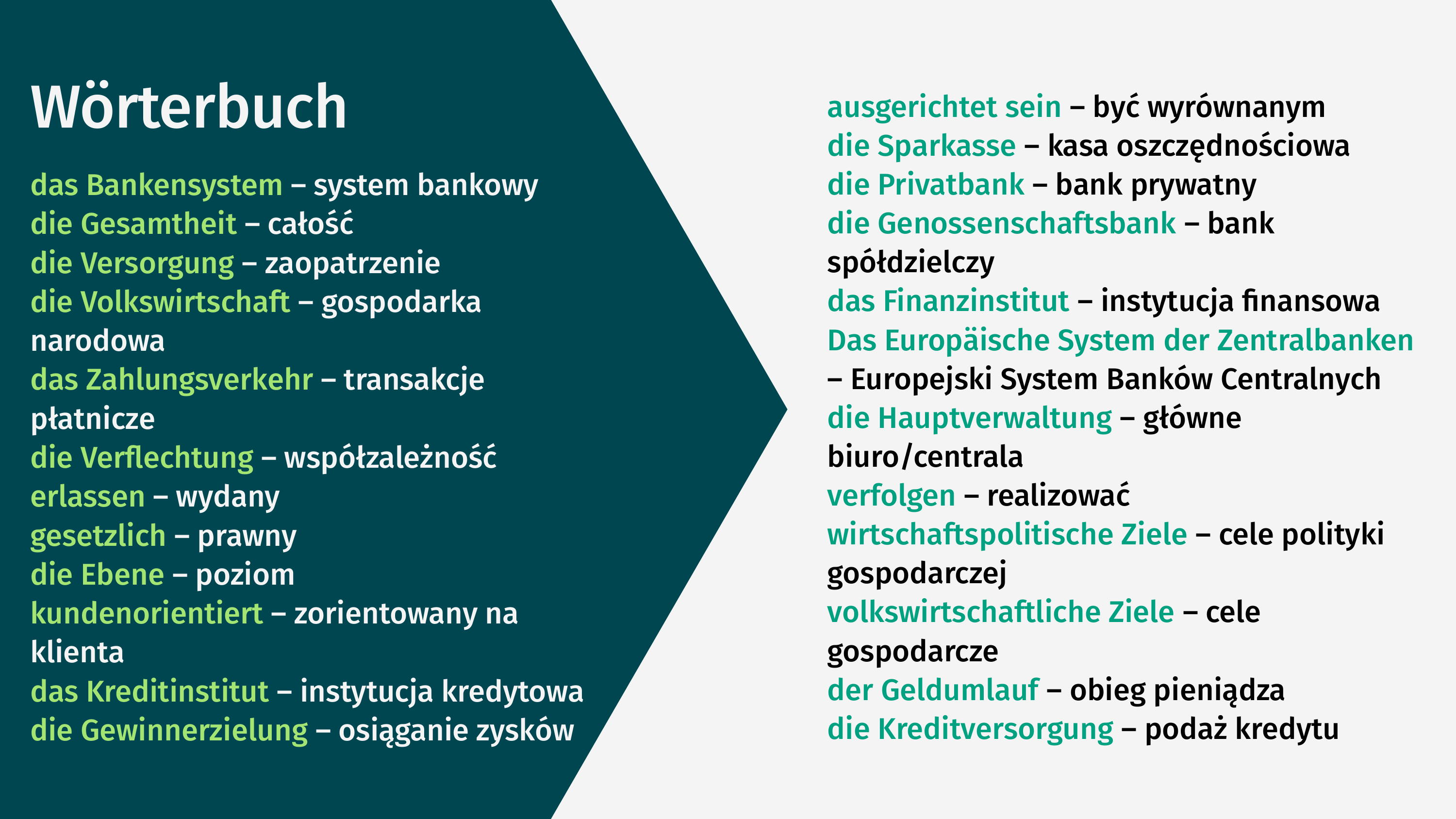

Wörterbuch
ausgerichtet sein – być wyrównanym
die Sparkasse – kasa oszczędnościowa
die Privatbank – bank prywatny
die Genossenschaftsbank – bank spółdzielczy
das Finanzinstitut – instytucja finansowa
Das Europäische System der Zentralbanken – Europejski System Banków Centralnych
die Hauptverwaltung – główne biuro/centrala
verfolgen – realizować
wirtschaftspolitische Ziele – cele polityki gospodarczej
volkswirtschaftliche Ziele – cele gospodarcze
der Geldumlauf – obieg pieniądza
die Kreditversorgung – podaż kredytu

das Bankensystem – system bankowy
die Gesamtheit – całość
die Versorgung – zaopatrzenie
die Volkswirtschaft – gospodarka narodowa
das Zahlungsverkehr – transakcje płatnicze
die Verflechtung – współzależność
erlassen – wydany
gesetzlich – prawny
die Ebene – poziom
kundenorientiert – zorientowany na klienta
das Kreditinstitut – instytucja kredytowa
die Gewinnerzielung – osiąganie zysków